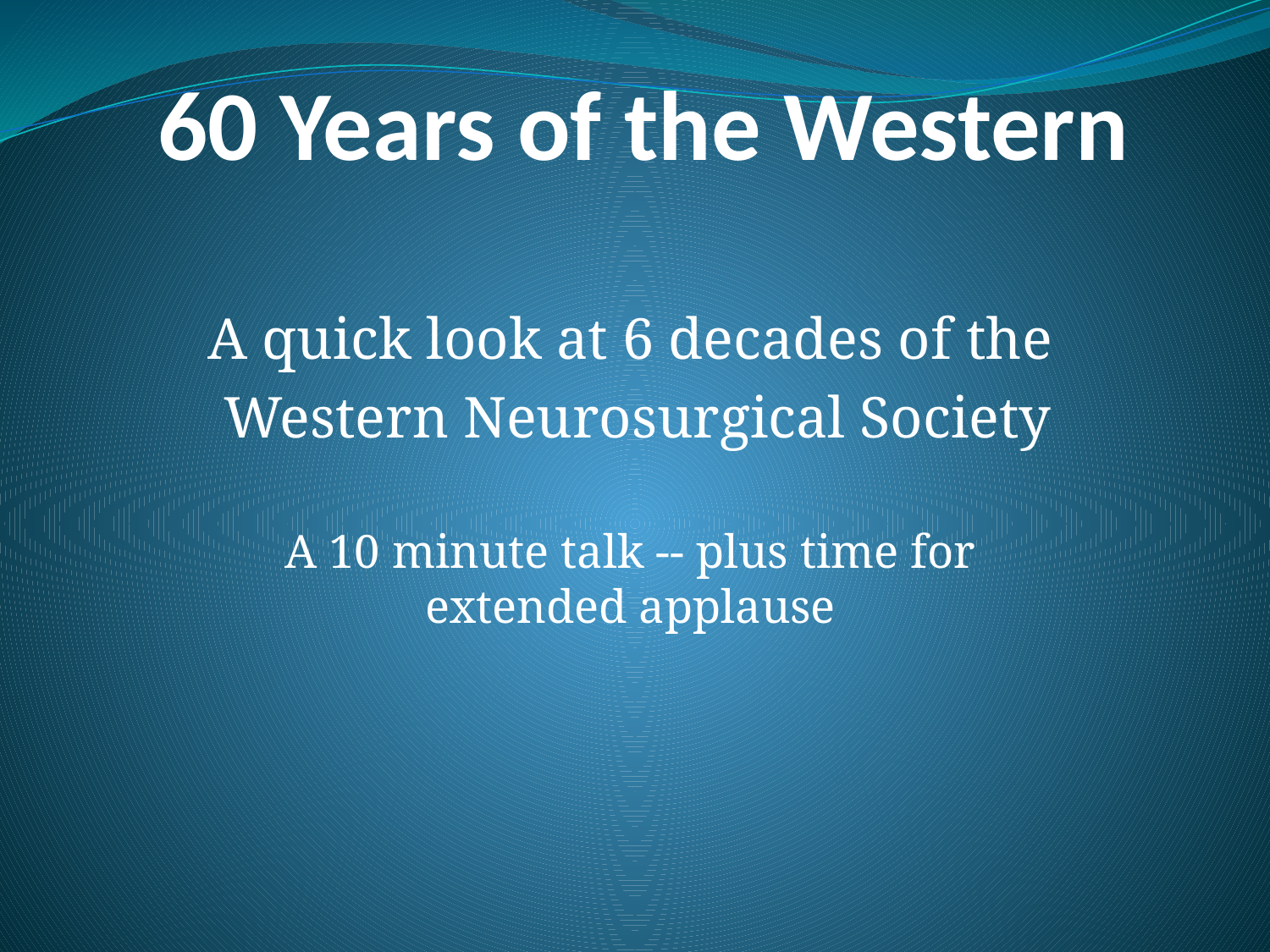

# 60 Years of the Western
A quick look at 6 decades of the
 Western Neurosurgical Society

A 10 minute talk -- plus time for extended applause